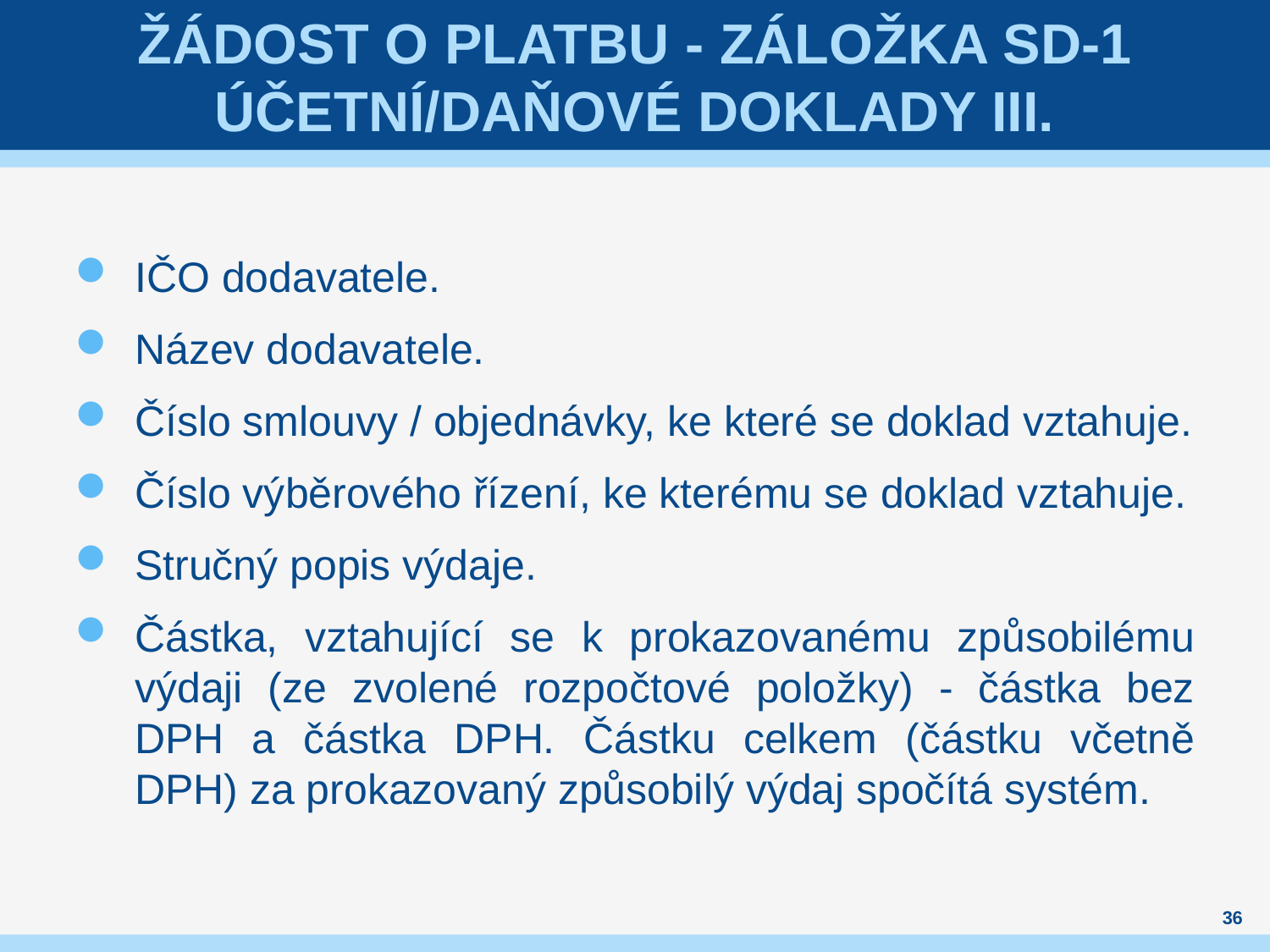

# ŽÁDOST O PLATBU - záložKA SD-1 Účetní/daňové doklady IiI.
IČO dodavatele.
Název dodavatele.
Číslo smlouvy / objednávky, ke které se doklad vztahuje.
Číslo výběrového řízení, ke kterému se doklad vztahuje.
Stručný popis výdaje.
Částka, vztahující se k prokazovanému způsobilému výdaji (ze zvolené rozpočtové položky) - částka bez DPH a částka DPH. Částku celkem (částku včetně DPH) za prokazovaný způsobilý výdaj spočítá systém.
36